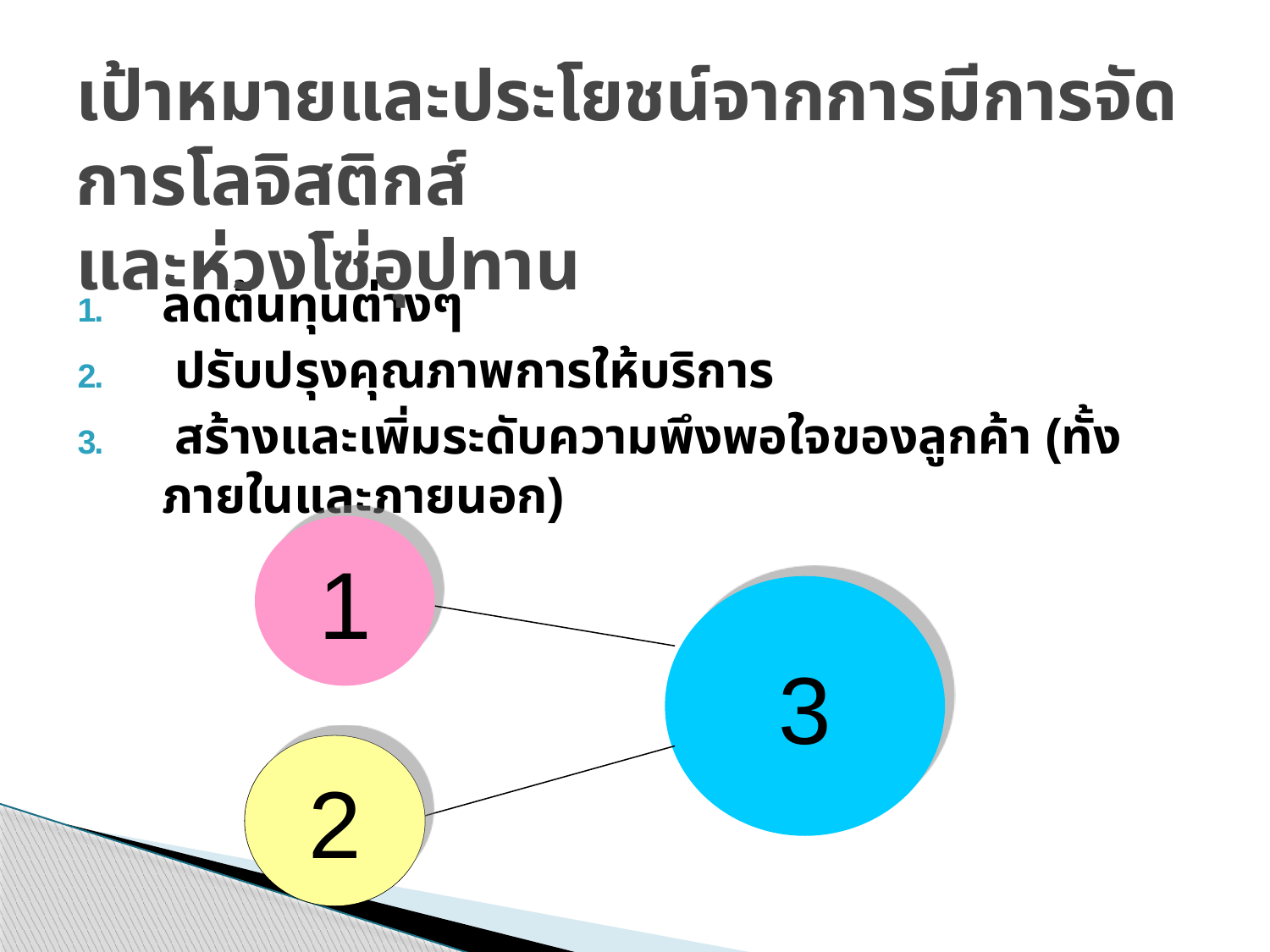

# เป้าหมายและประโยชน์จากการมีการจัดการโลจิสติกส์ และห่วงโซ่อุปทาน
ลดต้นทุนต่างๆ
 ปรับปรุงคุณภาพการให้บริการ
 สร้างและเพิ่มระดับความพึงพอใจของลูกค้า (ทั้งภายในและภายนอก)

1
3

2